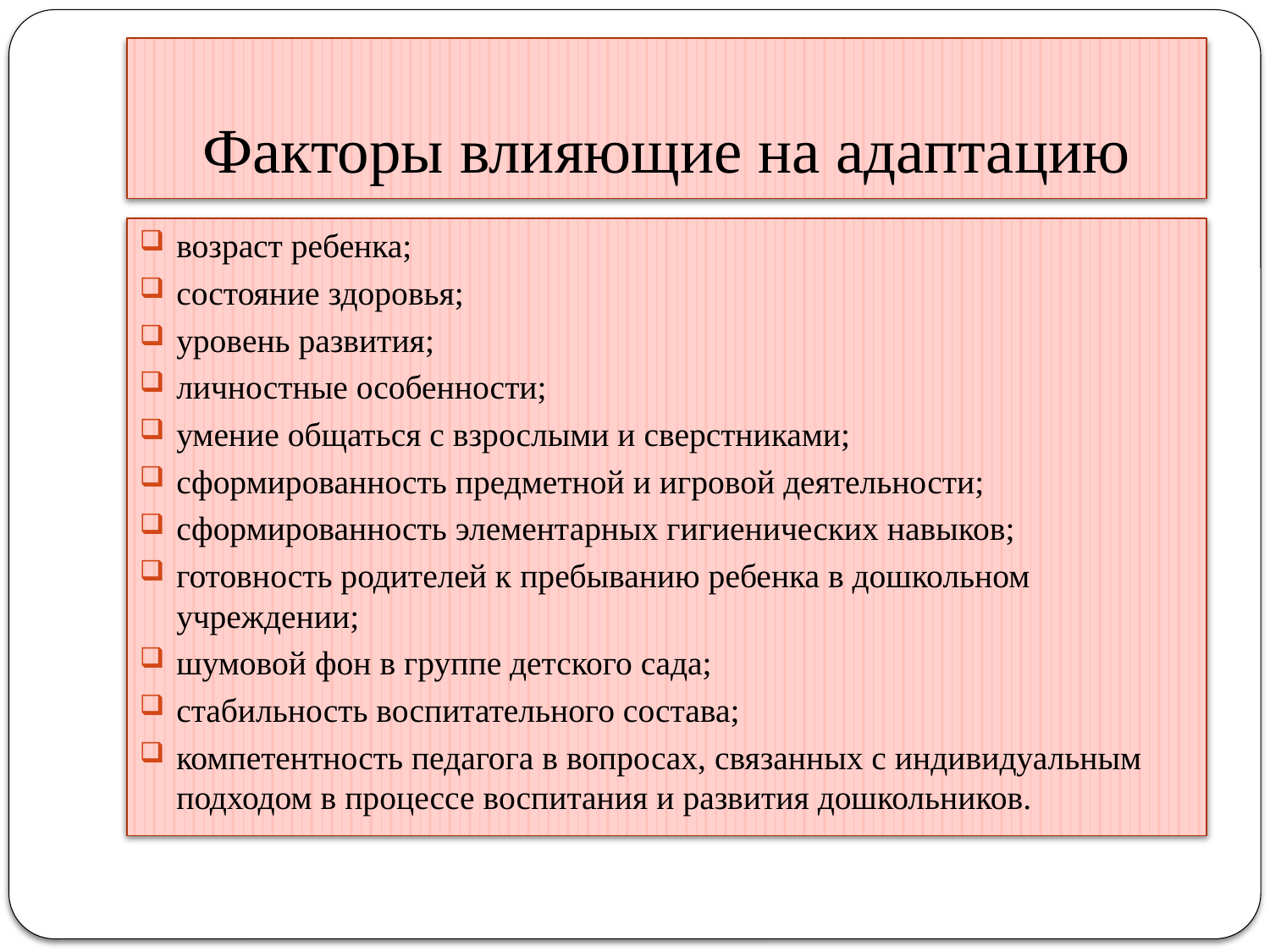

# Факторы влияющие на адаптацию
возраст ребенка;
состояние здоровья;
уровень развития;
личностные особенности;
умение общаться с взрослыми и сверстниками;
сформированность предметной и игровой деятельности;
сформированность элементарных гигиенических навыков;
готовность родителей к пребыванию ребенка в дошкольном учреждении;
шумовой фон в группе детского сада;
стабильность воспитательного состава;
компетентность педагога в вопросах, связанных с индивидуальным подходом в процессе воспитания и развития дошкольников.